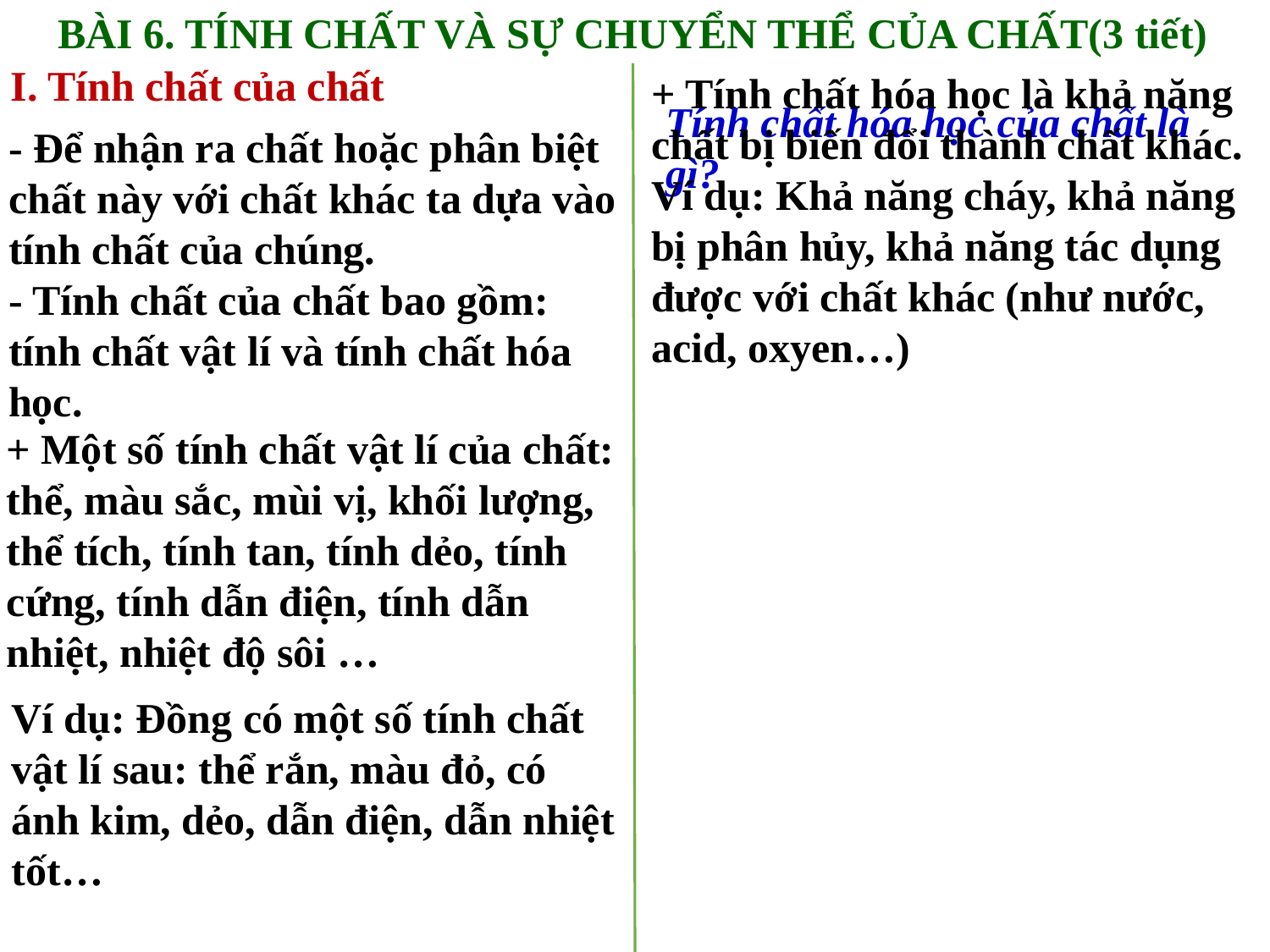

BÀI 6. TÍNH CHẤT VÀ SỰ CHUYỂN THỂ CỦA CHẤT(3 tiết)
I. Tính chất của chất
+ Tính chất hóa học là khả năng chất bị biến đổi thành chất khác.
Ví dụ: Khả năng cháy, khả năng bị phân hủy, khả năng tác dụng được với chất khác (như nước, acid, oxyen…)
Tính chất hóa học của chất là gì?
- Để nhận ra chất hoặc phân biệt chất này với chất khác ta dựa vào tính chất của chúng.
- Tính chất của chất bao gồm: tính chất vật lí và tính chất hóa học.
+ Một số tính chất vật lí của chất: thể, màu sắc, mùi vị, khối lượng, thể tích, tính tan, tính dẻo, tính cứng, tính dẫn điện, tính dẫn nhiệt, nhiệt độ sôi …
Ví dụ: Đồng có một số tính chất vật lí sau: thể rắn, màu đỏ, có ánh kim, dẻo, dẫn điện, dẫn nhiệt tốt…